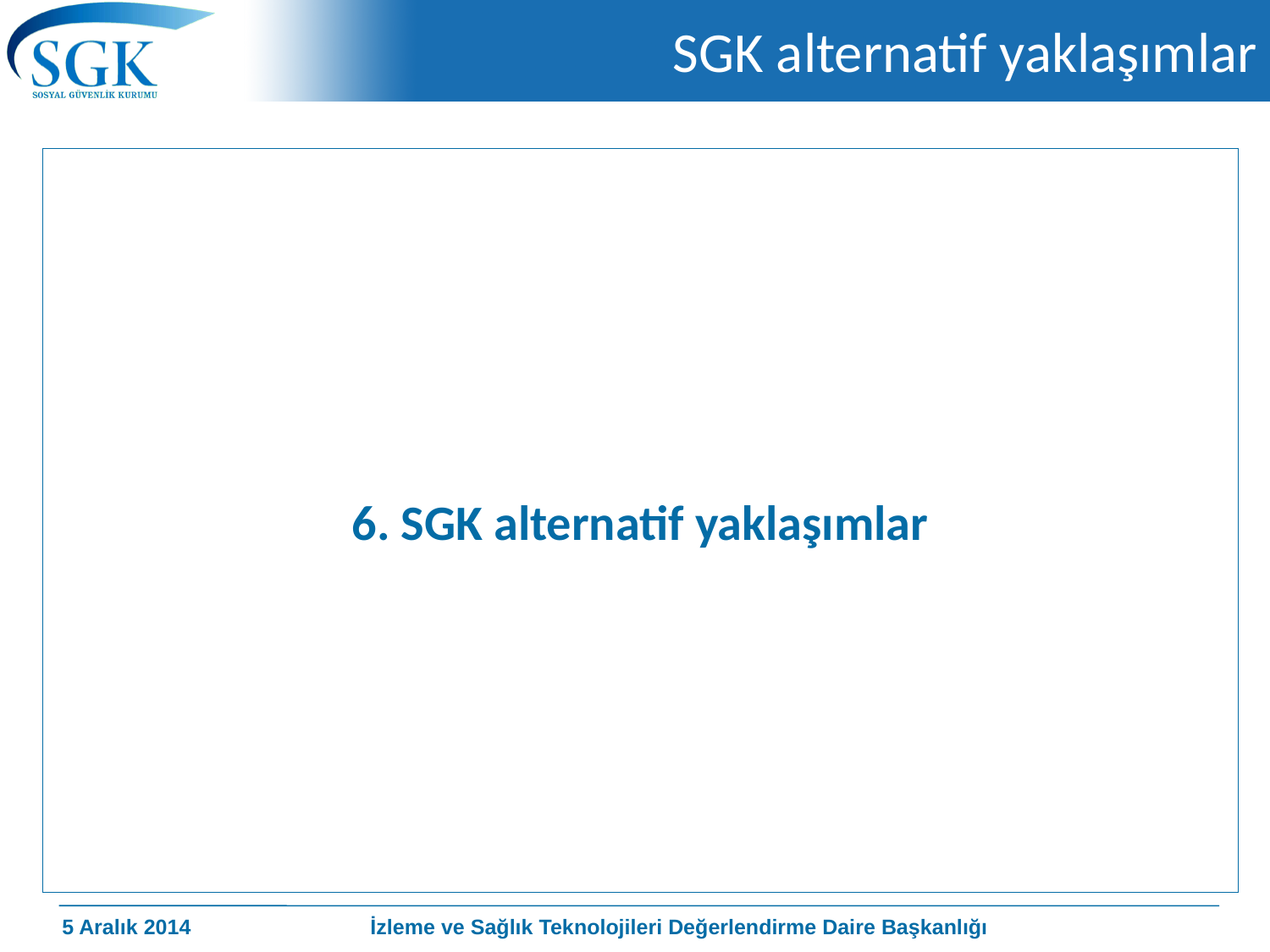

# SGK alternatif yaklaşımlar
6. SGK alternatif yaklaşımlar
İzleme ve Sağlık Teknolojileri Değerlendirme Daire Başkanlığı